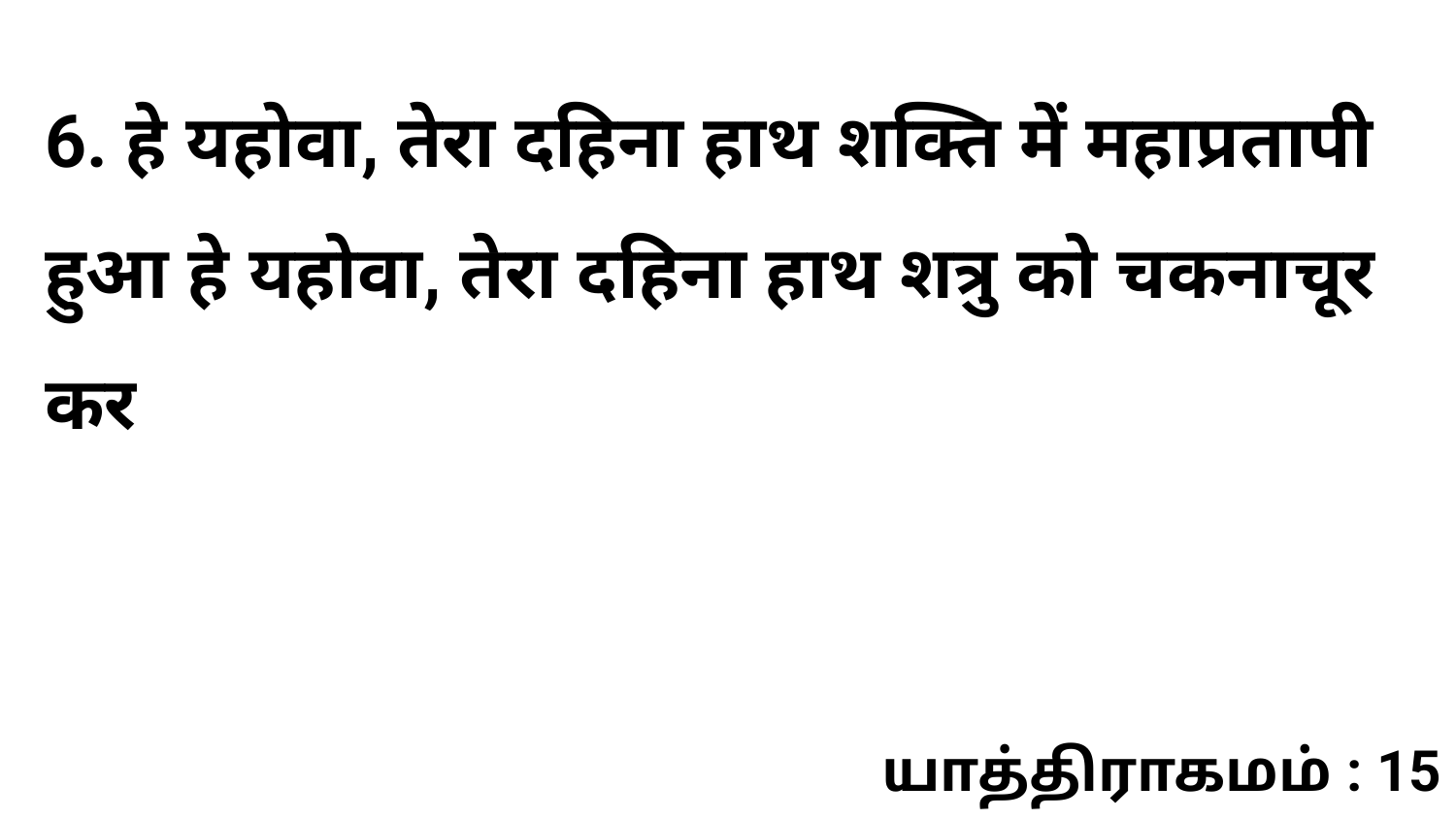

6. हे यहोवा, तेरा दहिना हाथ शक्ति में महाप्रतापी हुआ हे यहोवा, तेरा दहिना हाथ शत्रु को चकनाचूर कर
யாத்திராகமம் : 15